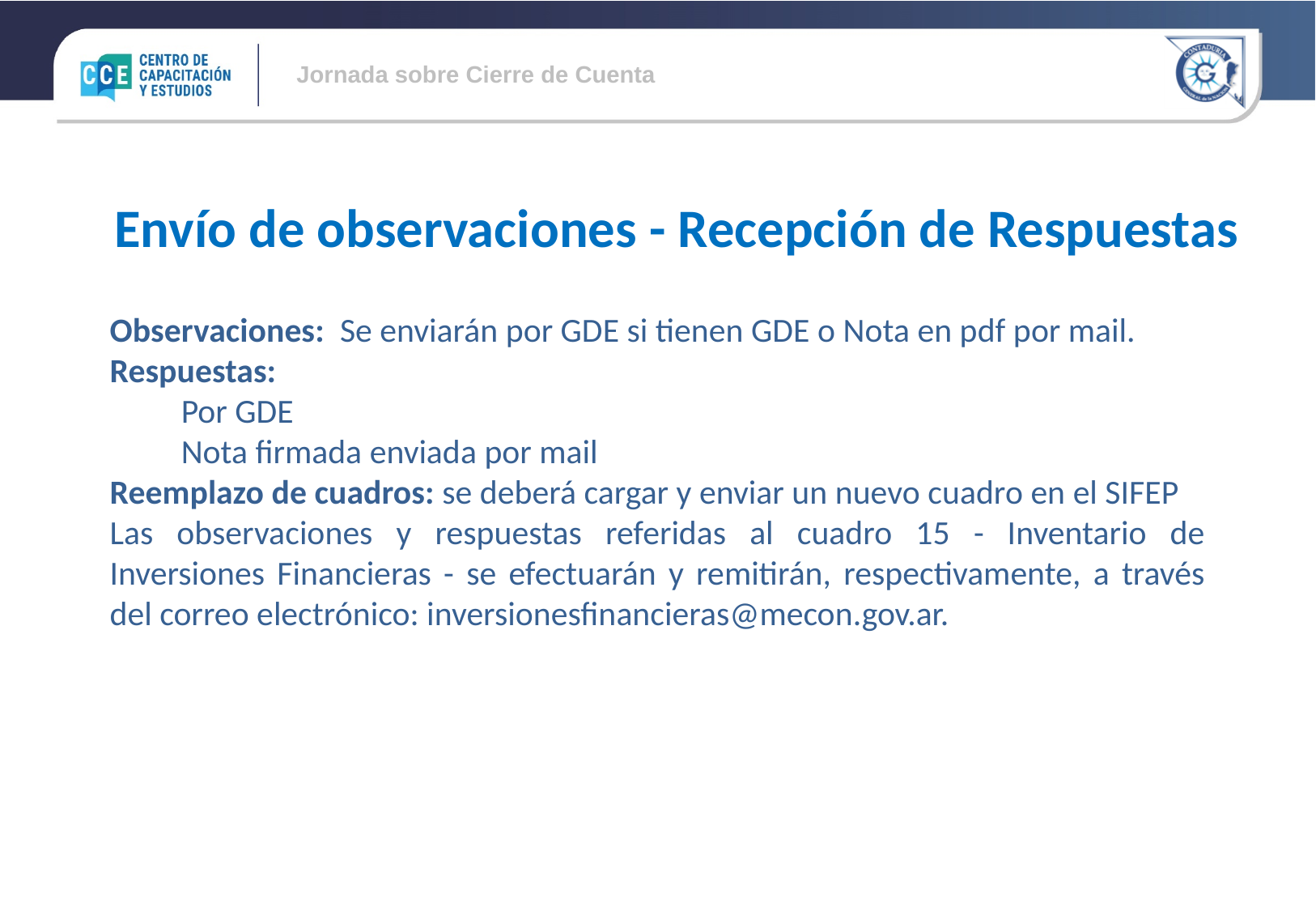

Envío de observaciones - Recepción de Respuestas
Observaciones:  Se enviarán por GDE si tienen GDE o Nota en pdf por mail.
Respuestas:
Por GDE
Nota firmada enviada por mail
Reemplazo de cuadros: se deberá cargar y enviar un nuevo cuadro en el SIFEP
Las observaciones y respuestas referidas al cuadro 15 - Inventario de Inversiones Financieras - se efectuarán y remitirán, respectivamente, a través del correo electrónico: inversionesfinancieras@mecon.gov.ar.